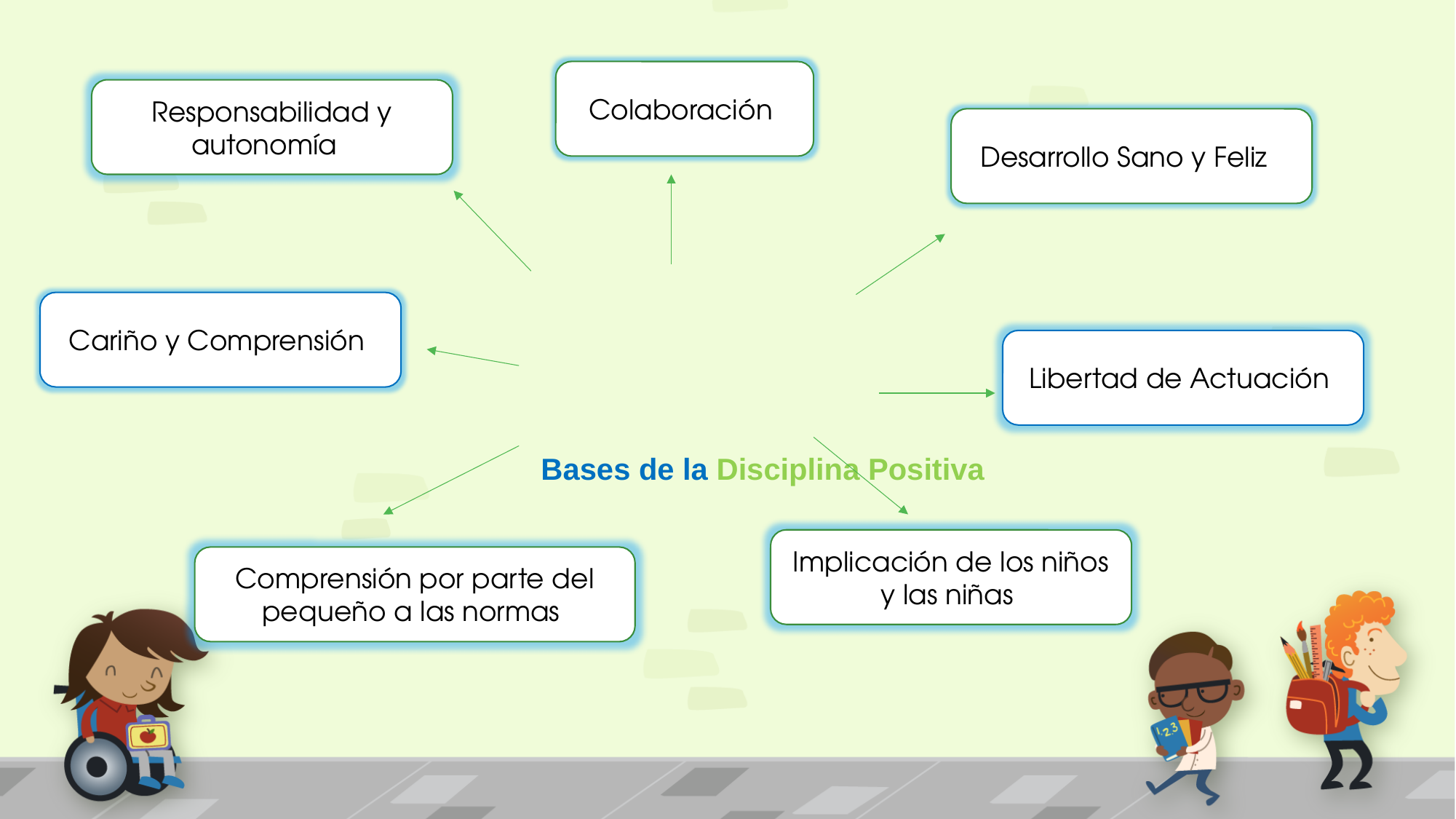

Colaboración
Responsabilidad y autonomía
Desarrollo Sano y Feliz
Cariño y Comprensión
Libertad de Actuación
# Bases de la Disciplina Positiva
Implicación de los niños y las niñas
Comprensión por parte del pequeño a las normas